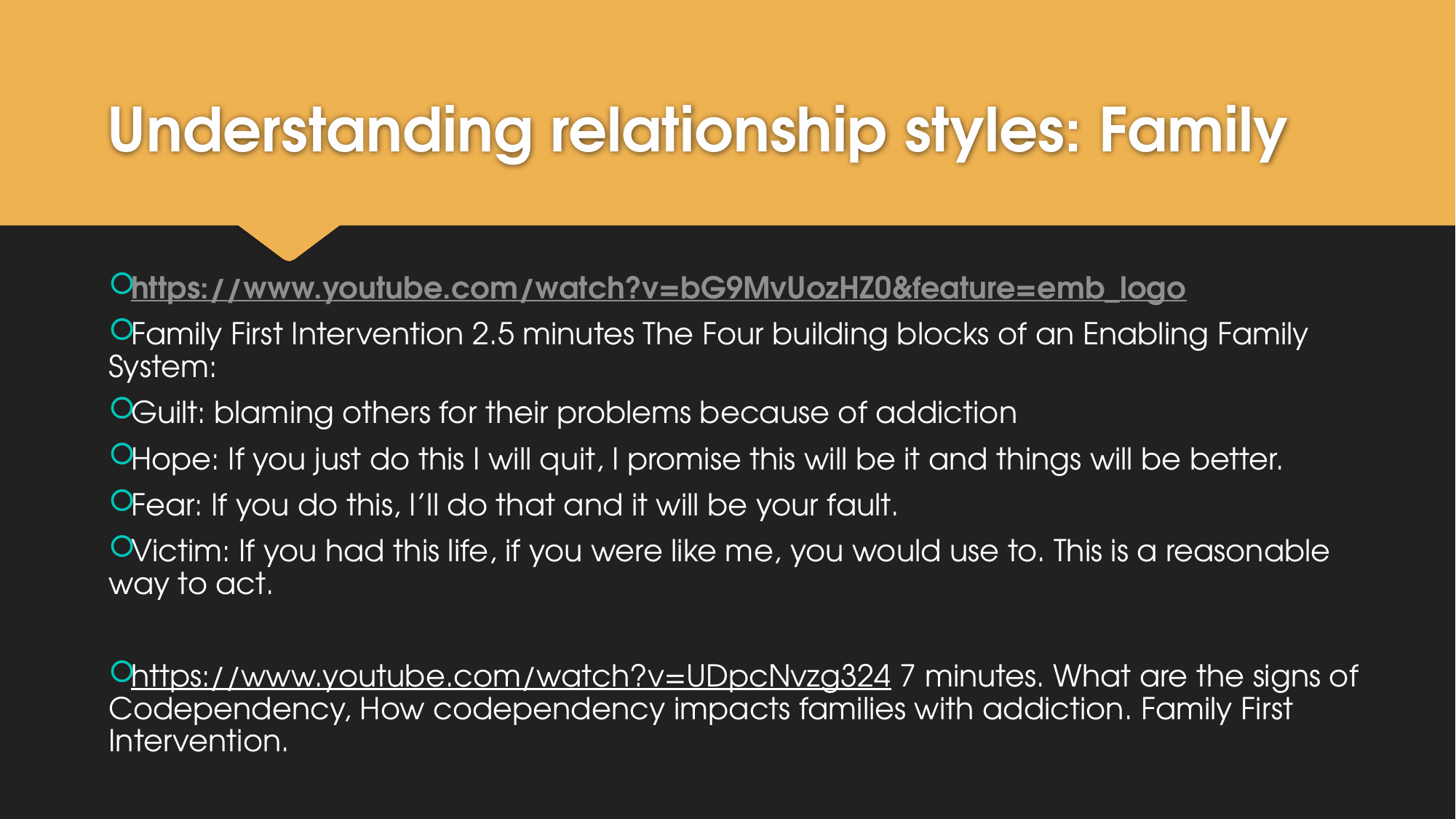

# Understanding relationship styles: Family
https://www.youtube.com/watch?v=bG9MvUozHZ0&feature=emb_logo
Family First Intervention 2.5 minutes The Four building blocks of an Enabling Family System:
Guilt: blaming others for their problems because of addiction
Hope: If you just do this I will quit, I promise this will be it and things will be better.
Fear: If you do this, I’ll do that and it will be your fault.
Victim: If you had this life, if you were like me, you would use to. This is a reasonable way to act.

https://www.youtube.com/watch?v=UDpcNvzg324 7 minutes. What are the signs of Codependency, How codependency impacts families with addiction. Family First Intervention.